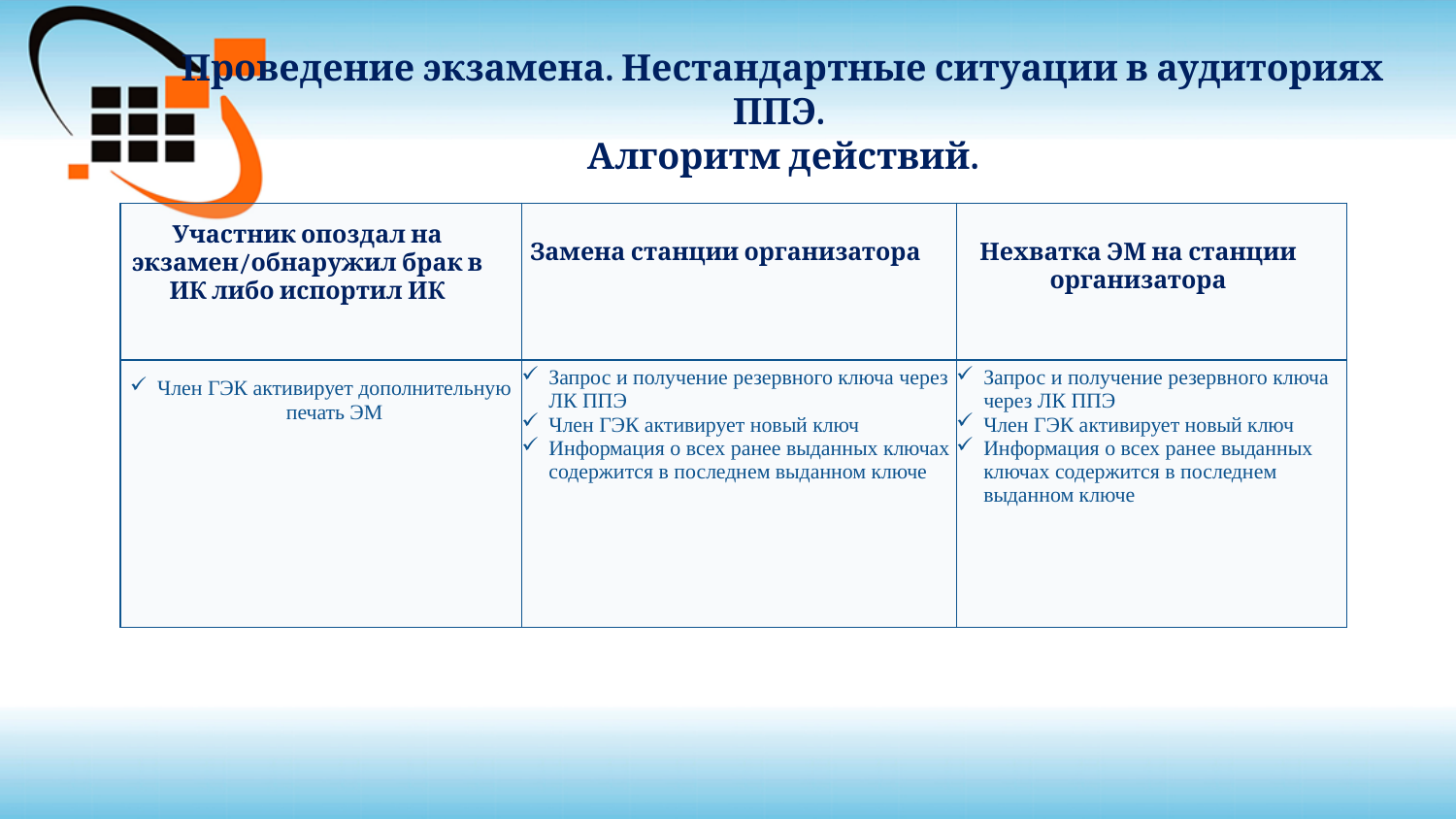

Проведение экзамена. Нестандартные ситуации в аудиториях ППЭ.
Алгоритм действий.
| Участник опоздал на экзамен/обнаружил брак в ИК либо испортил ИК | Замена станции организатора | Нехватка ЭМ на станции организатора |
| --- | --- | --- |
| Член ГЭК активирует дополнительную печать ЭМ | Запрос и получение резервного ключа через ЛК ППЭ Член ГЭК активирует новый ключ Информация о всех ранее выданных ключах содержится в последнем выданном ключе | Запрос и получение резервного ключа через ЛК ППЭ Член ГЭК активирует новый ключ Информация о всех ранее выданных ключах содержится в последнем выданном ключе |